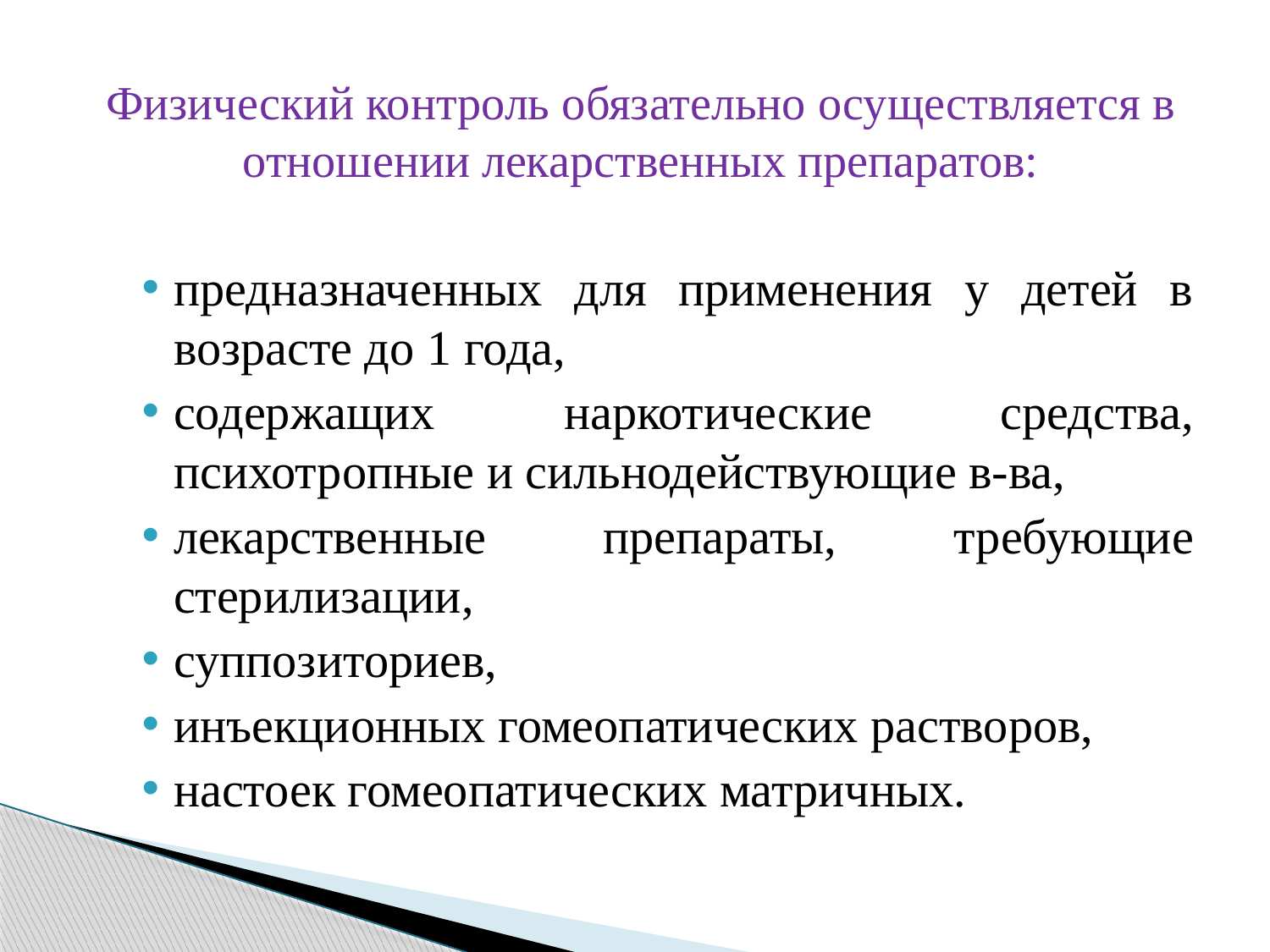

Физический контроль обязательно осуществляется в отношении лекарственных препаратов:

предназначенных для применения у детей в возрасте до 1 года,
содержащих наркотические средства, психотропные и сильнодействующие в-ва,
лекарственные препараты, требующие стерилизации,
суппозиториев,
инъекционных гомеопатических растворов,
настоек гомеопатических матричных.